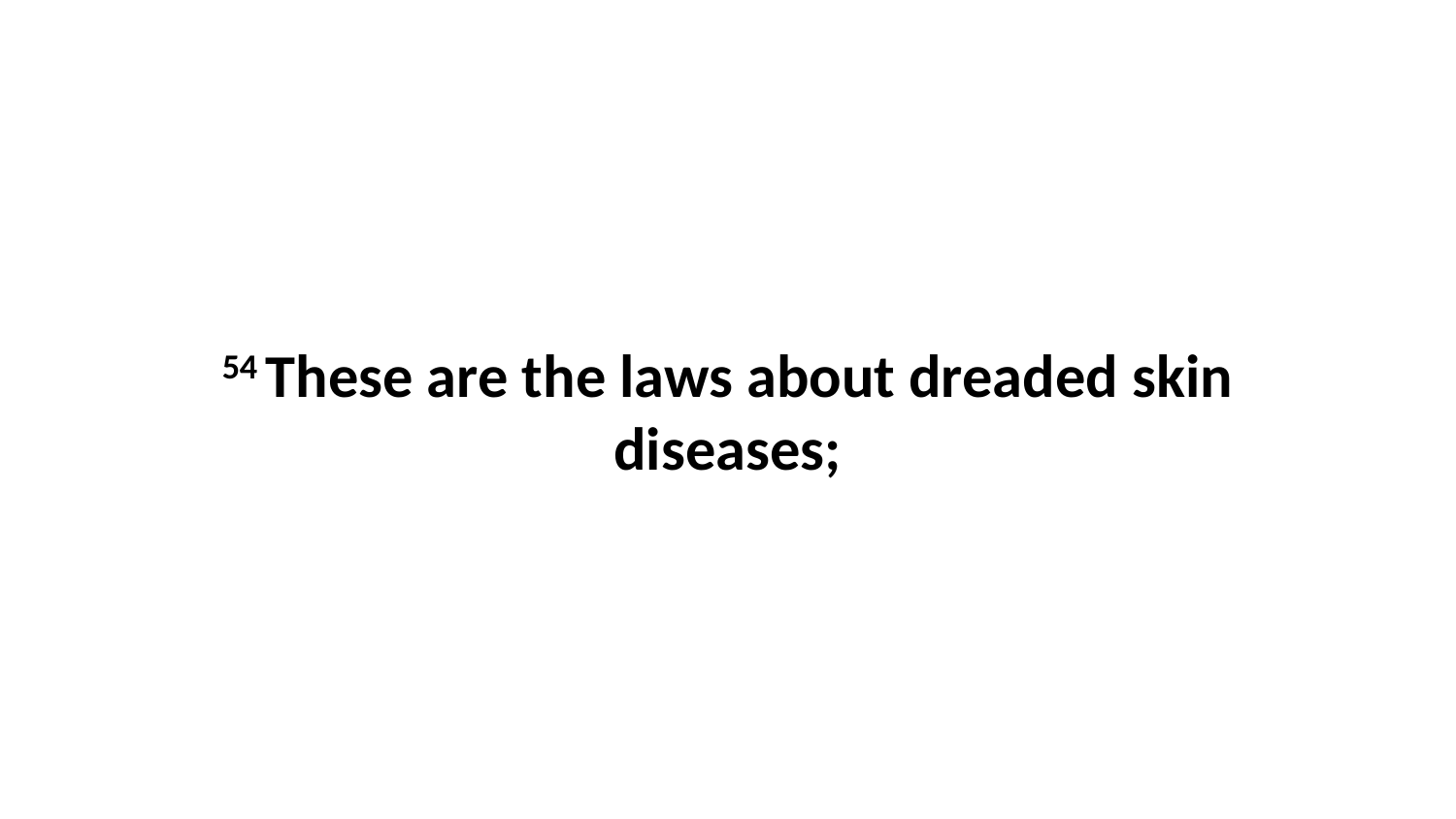

54 These are the laws about dreaded skin diseases;